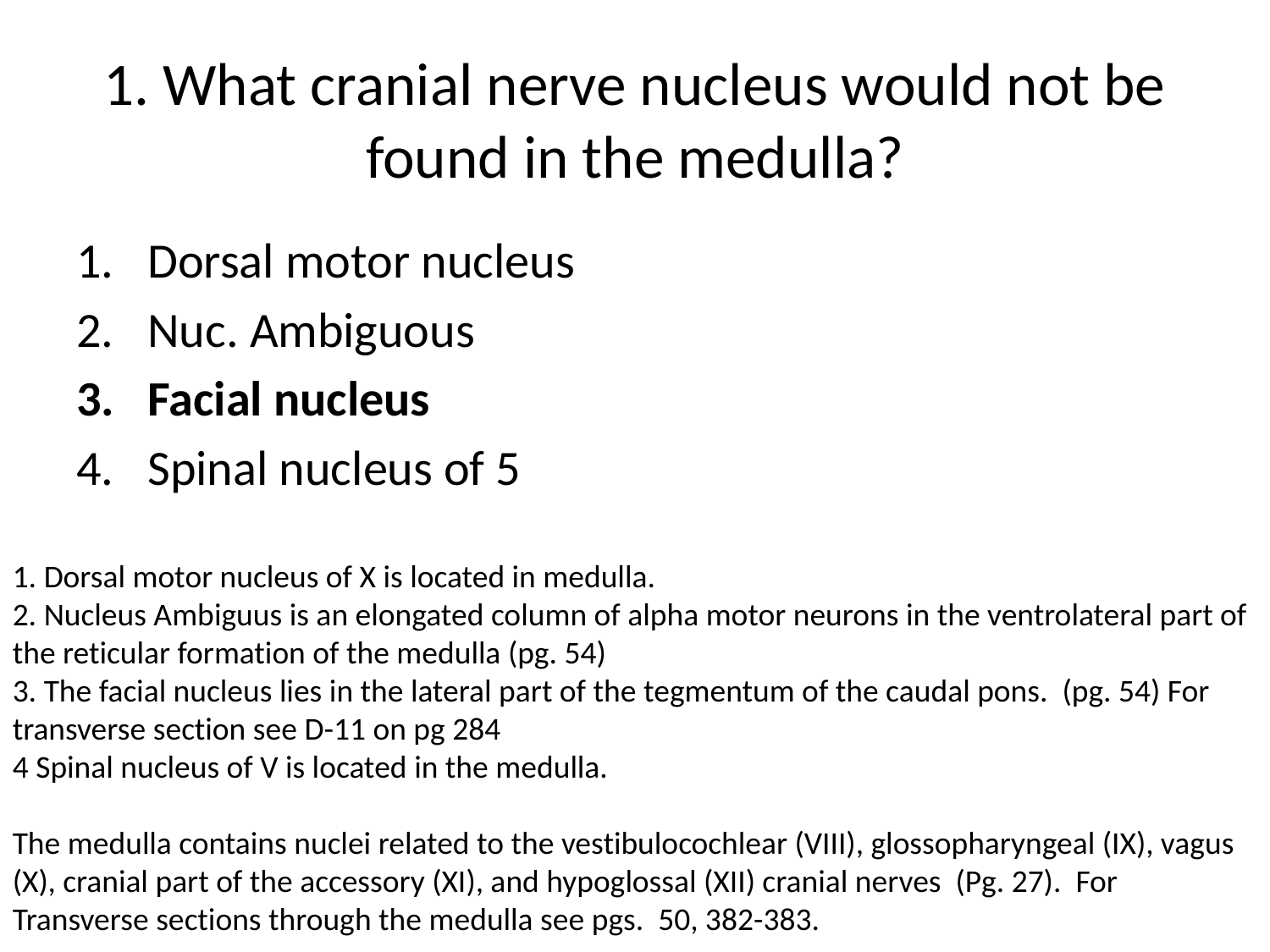

# 1. What cranial nerve nucleus would not be found in the medulla?
Dorsal motor nucleus
Nuc. Ambiguous
Facial nucleus
Spinal nucleus of 5
1. Dorsal motor nucleus of X is located in medulla.
2. Nucleus Ambiguus is an elongated column of alpha motor neurons in the ventrolateral part of the reticular formation of the medulla (pg. 54)
3. The facial nucleus lies in the lateral part of the tegmentum of the caudal pons.  (pg. 54) For transverse section see D-11 on pg 284
4 Spinal nucleus of V is located in the medulla.

The medulla contains nuclei related to the vestibulocochlear (VIII), glossopharyngeal (IX), vagus (X), cranial part of the accessory (XI), and hypoglossal (XII) cranial nerves  (Pg. 27).  For Transverse sections through the medulla see pgs.  50, 382-383.